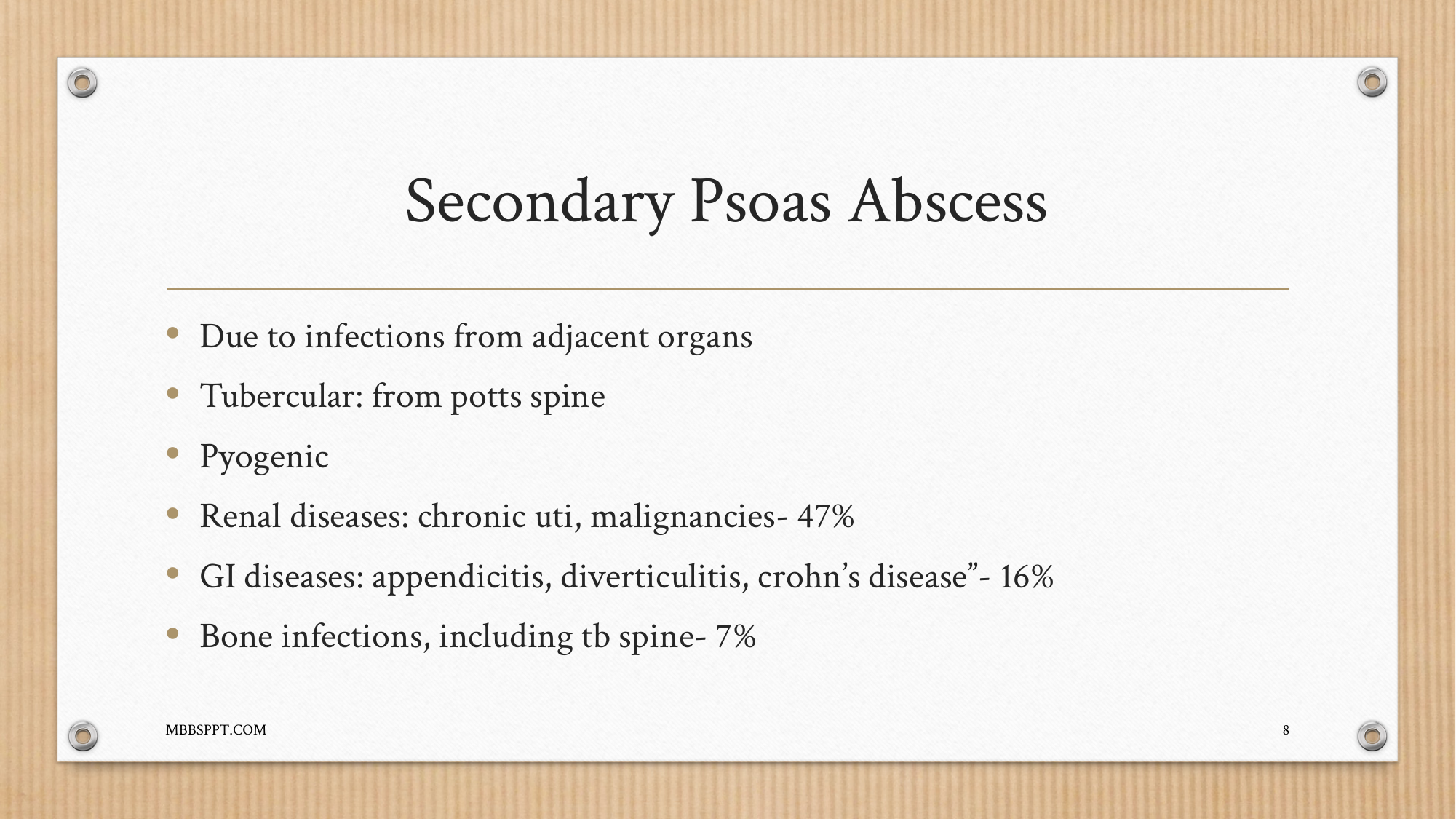

# Secondary Psoas Abscess
Due to infections from adjacent organs
Tubercular: from potts spine
Pyogenic
Renal diseases: chronic uti, malignancies- 47%
GI diseases: appendicitis, diverticulitis, crohn’s disease”- 16%
Bone infections, including tb spine- 7%

MBBSPPT.COM
8